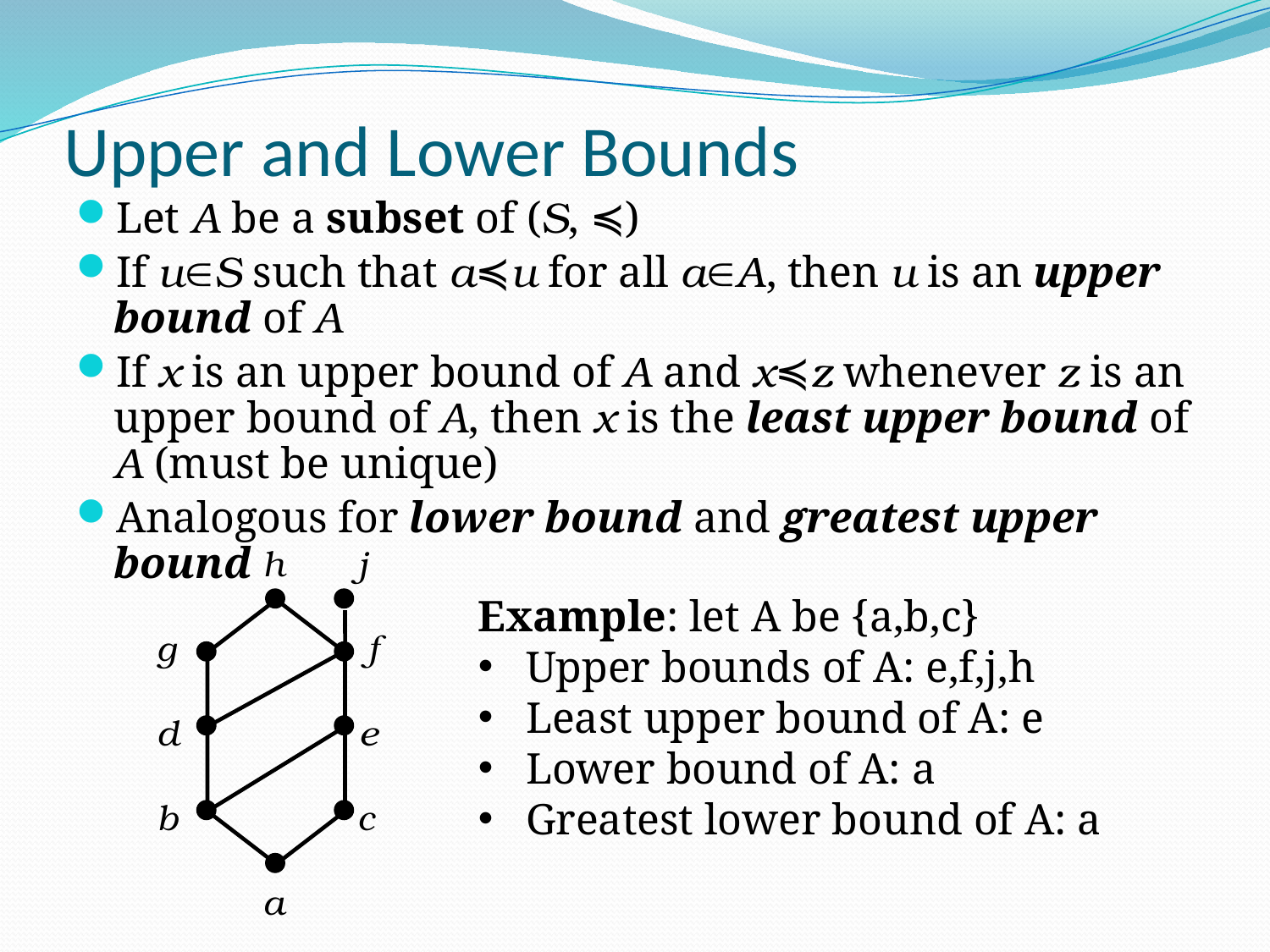

# Upper and Lower Bounds
Let A be a subset of (S, ≼)
If u∈S such that a≼u for all a∈A, then u is an upper bound of A
If x is an upper bound of A and x≼z whenever z is an upper bound of A, then x is the least upper bound of A (must be unique)
Analogous for lower bound and greatest upper bound
             h       j

   g                  f

   d                 e

   b                 c

             a

Example: let A be {a,b,c}
Upper bounds of A: e,f,j,h
Least upper bound of A: e
Lower bound of A: a
Greatest lower bound of A: a